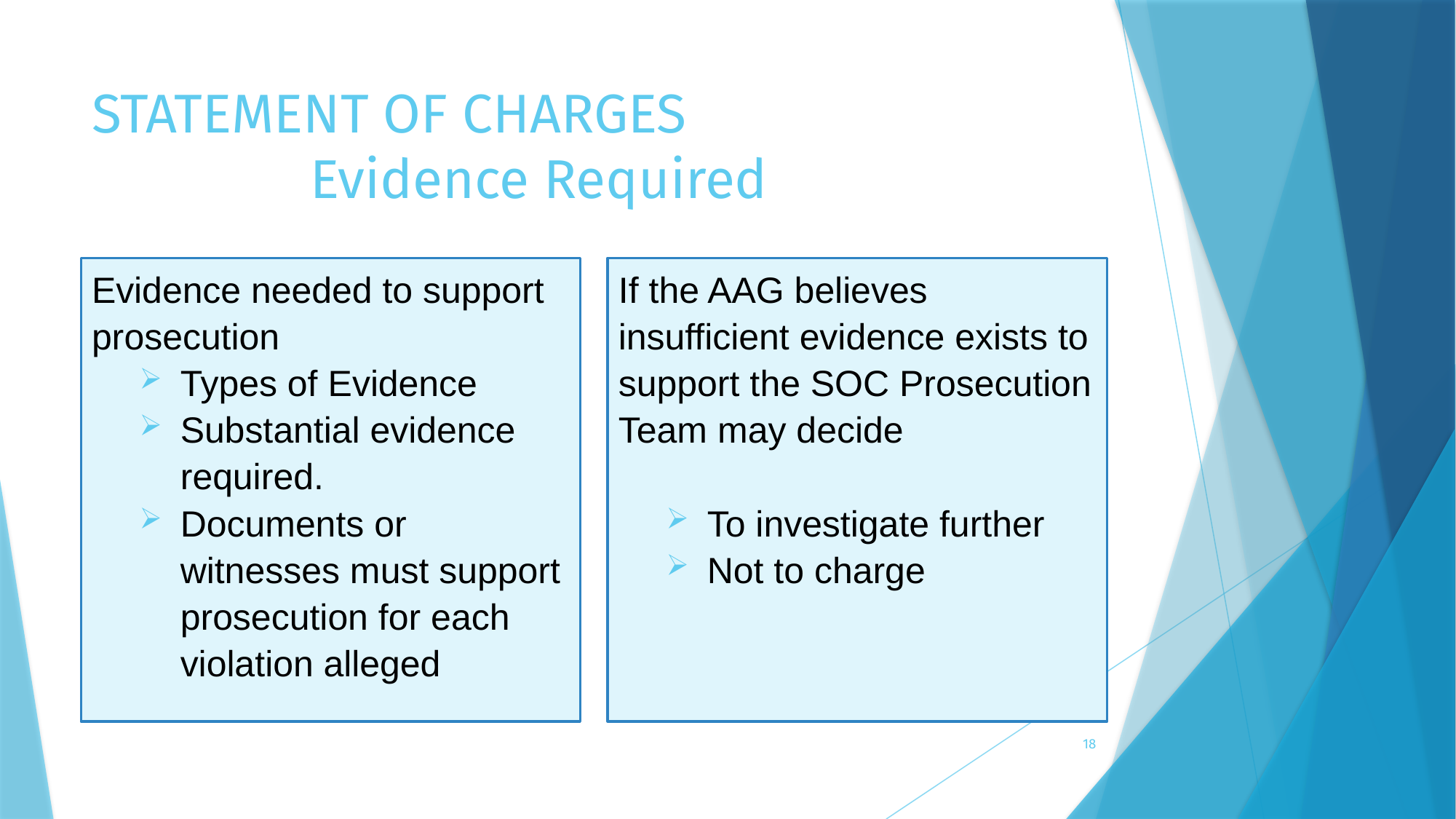

# Statement of Charges Evidence Required
Evidence needed to support prosecution
Types of Evidence
Substantial evidence required.
Documents or witnesses must support prosecution for each violation alleged

If the AAG believes insufficient evidence exists to support the SOC Prosecution Team may decide

To investigate further
Not to charge

18